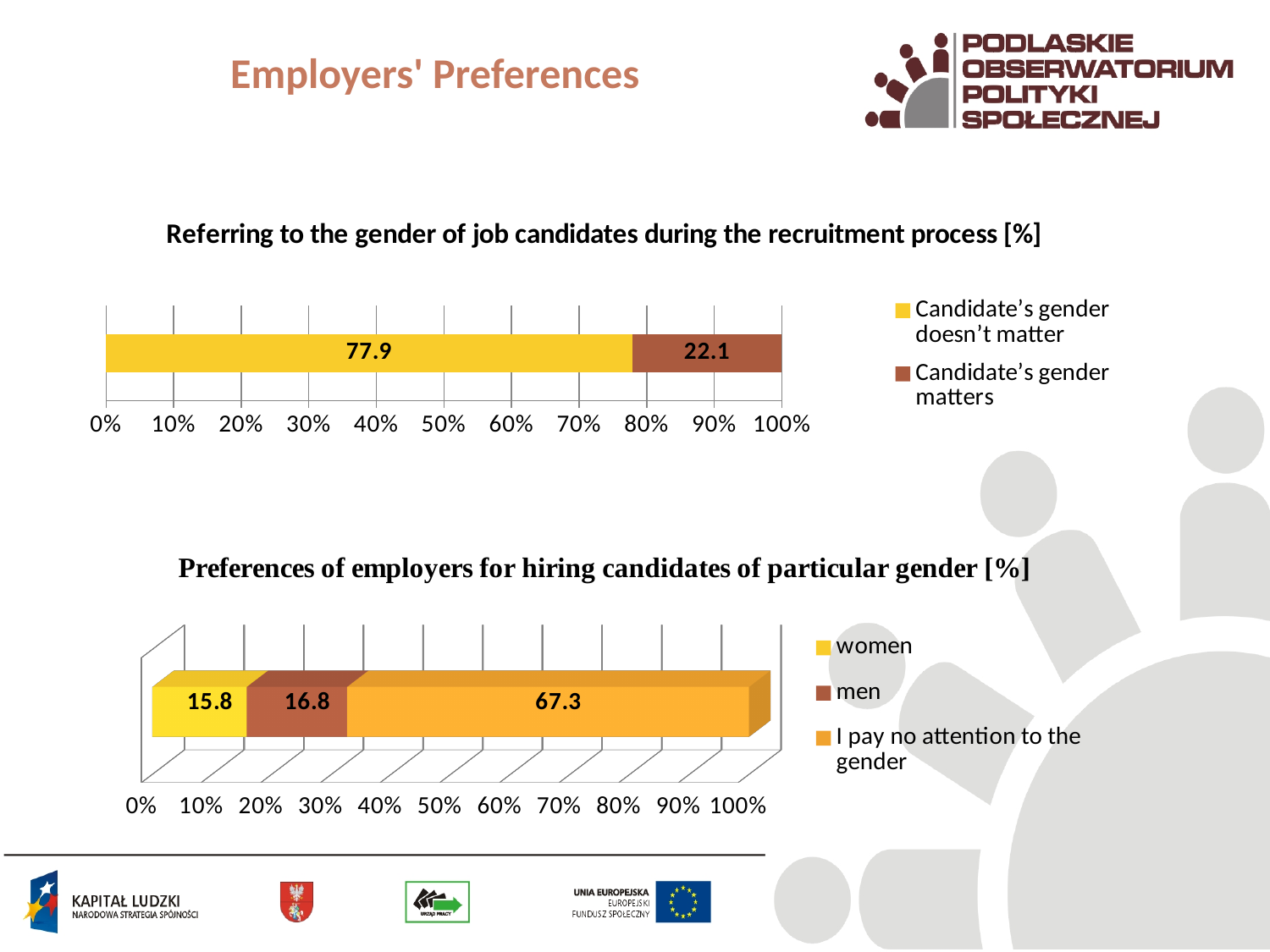

# Employers' Preferences

### Chart

| Category | Candidate’s gender doesn’t matter | Candidate’s gender matters |
|---|---|---|

[unsupported chart]